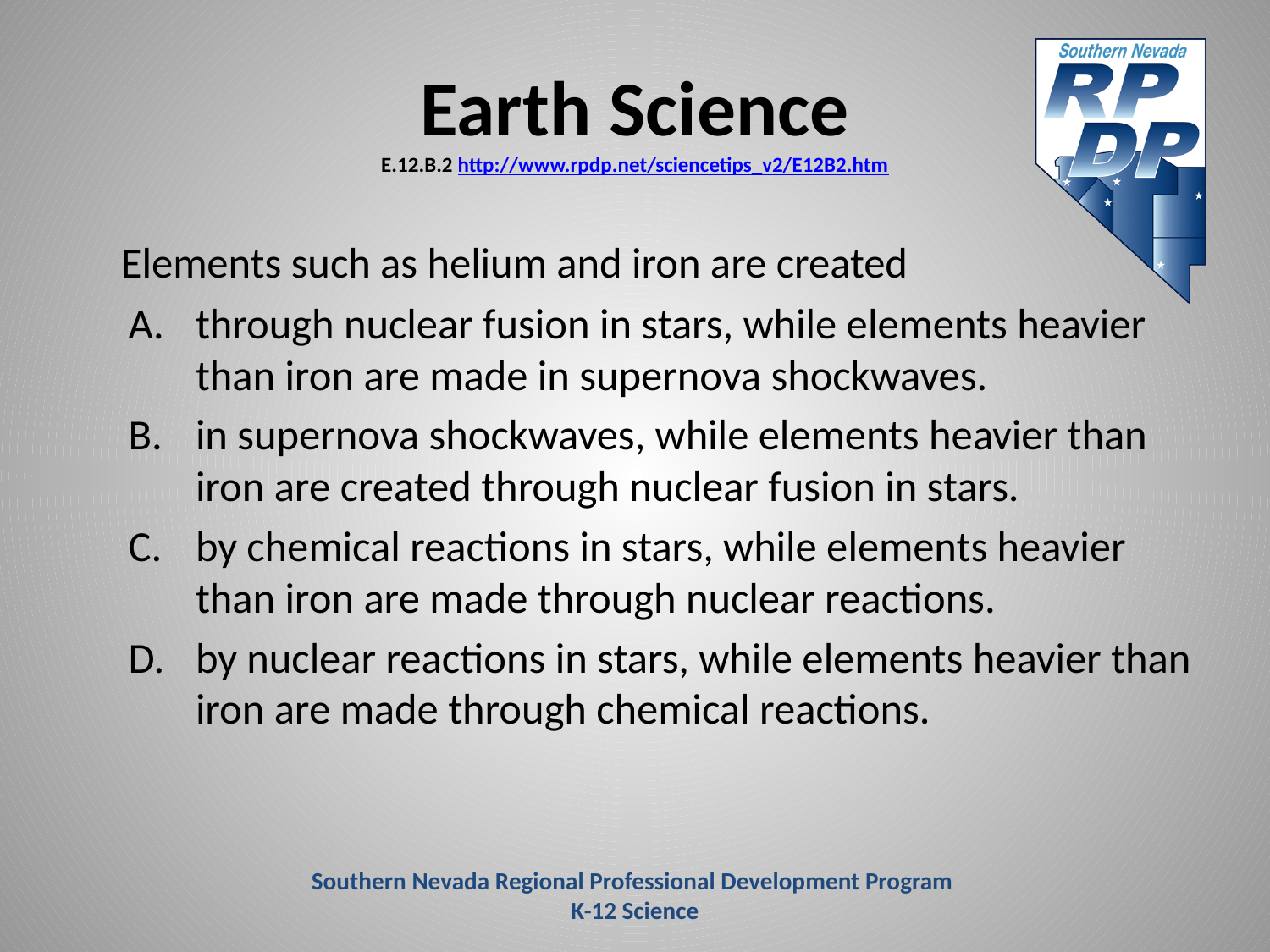

# Earth Science E.12.B.2 http://www.rpdp.net/sciencetips_v2/E12B2.htm
	Elements such as helium and iron are created
through nuclear fusion in stars, while elements heavier than iron are made in supernova shockwaves.
in supernova shockwaves, while elements heavier than iron are created through nuclear fusion in stars.
by chemical reactions in stars, while elements heavier than iron are made through nuclear reactions.
by nuclear reactions in stars, while elements heavier than iron are made through chemical reactions.